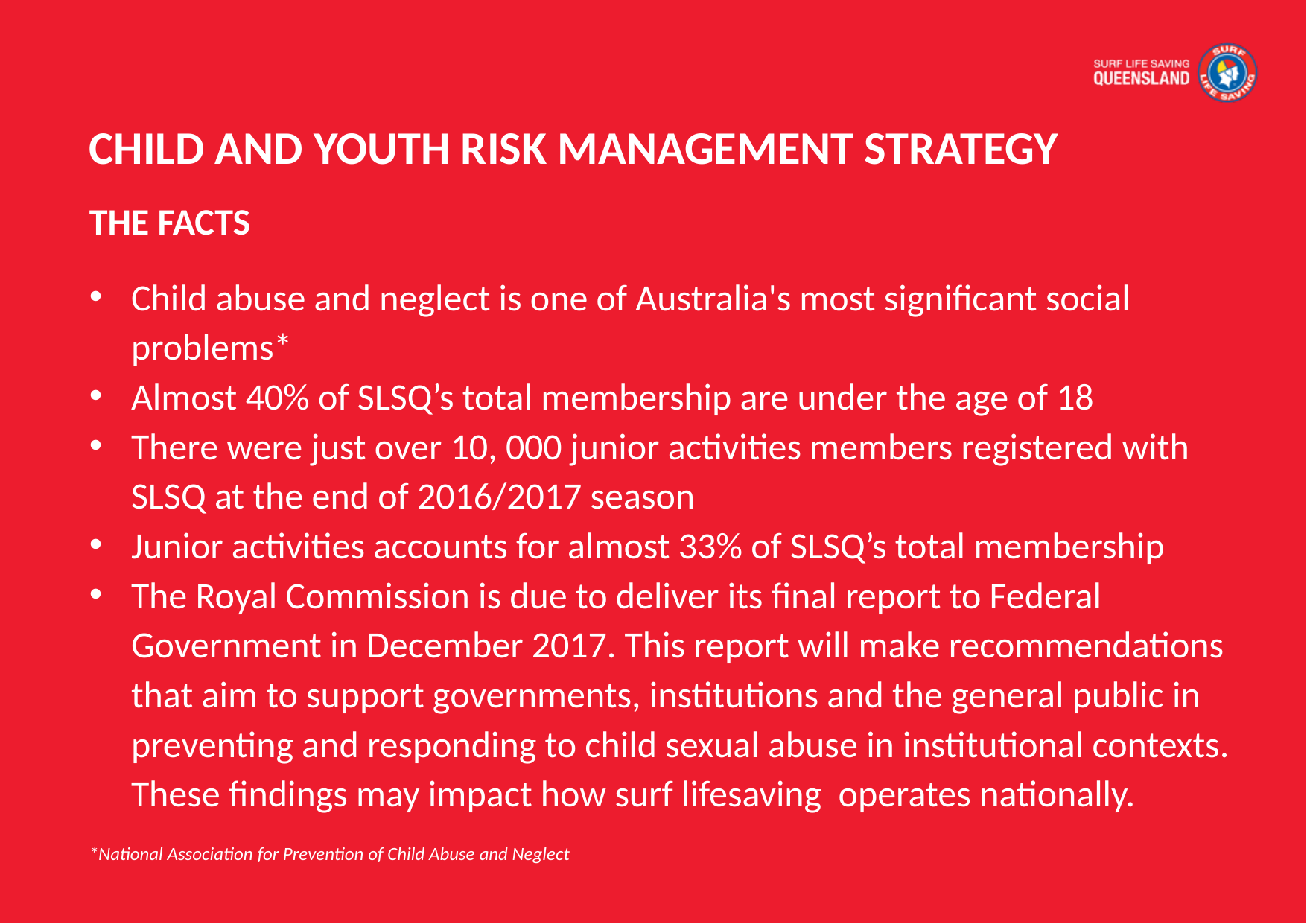

# Child and youth risk management strategy
THE FACTS
Child abuse and neglect is one of Australia's most significant social problems*
Almost 40% of SLSQ’s total membership are under the age of 18
There were just over 10, 000 junior activities members registered with SLSQ at the end of 2016/2017 season
Junior activities accounts for almost 33% of SLSQ’s total membership
The Royal Commission is due to deliver its final report to Federal Government in December 2017. This report will make recommendations that aim to support governments, institutions and the general public in preventing and responding to child sexual abuse in institutional contexts. These findings may impact how surf lifesaving  operates nationally.
*National Association for Prevention of Child Abuse and Neglect